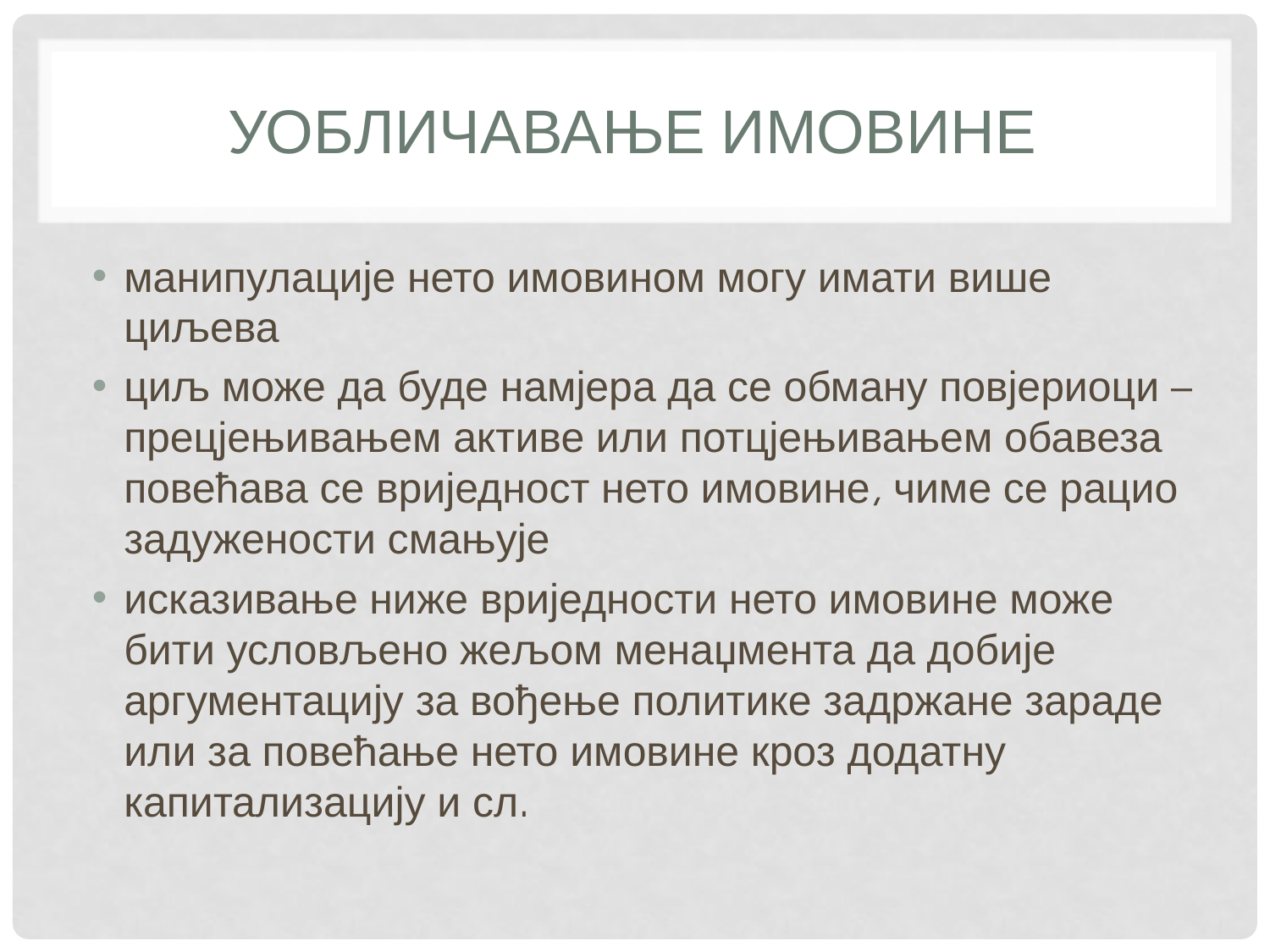

# УОБЛИЧАВАЊЕ ИМОВИНЕ
манипулације нето имовином могу имати више циљева
циљ може да буде намјера да се обману повјериоци – прецјењивањем активе или потцјењивањем обавеза повећава се вриједност нето имовине, чиме се рацио задужености смањује
исказивање ниже вриједности нето имовине може бити условљено жељом менаџмента да добије аргументацију за вођење политике задржане зараде или за повећање нето имовине кроз додатну капитализацију и сл.